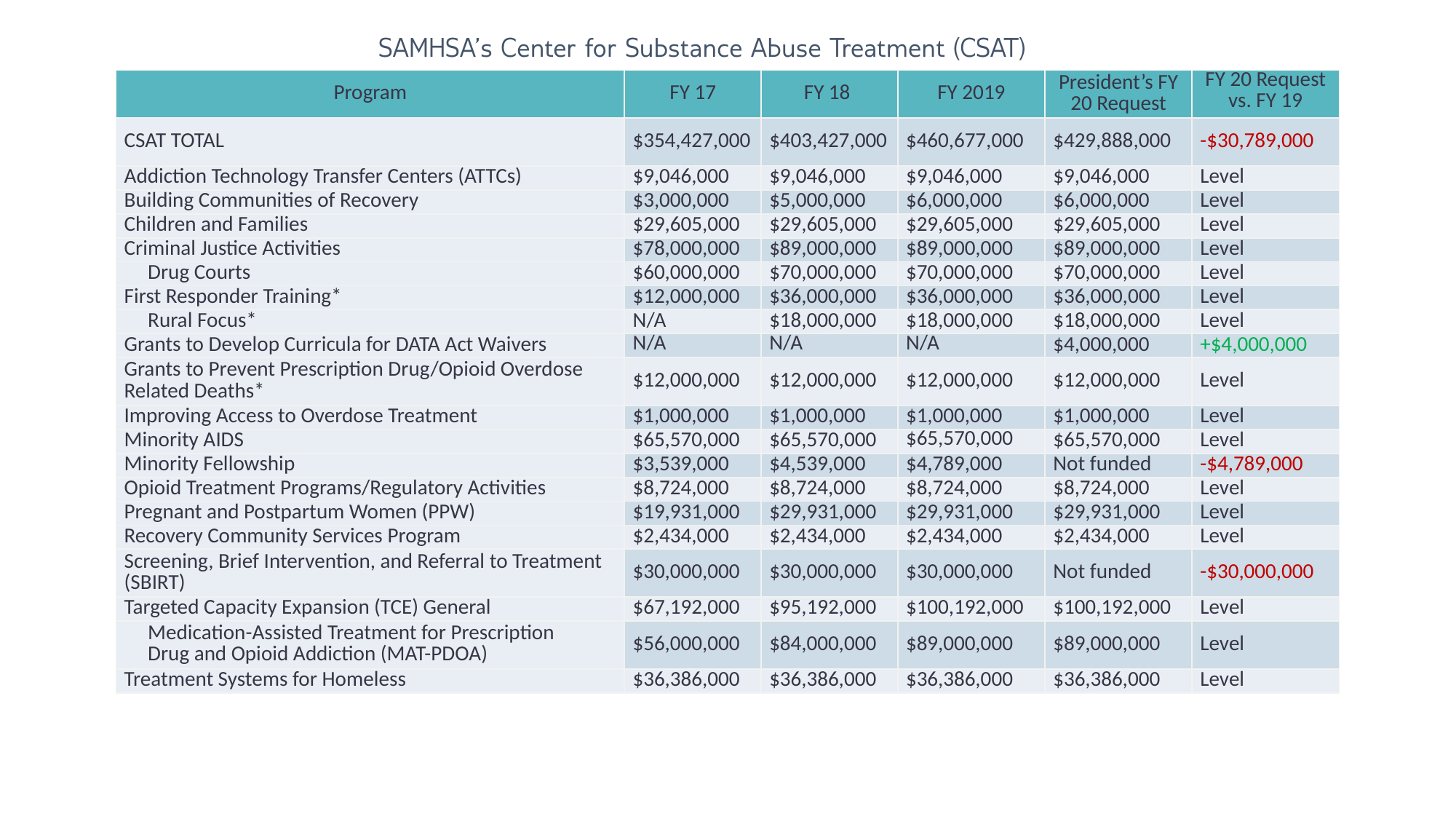

SAMHSA’s Center for Substance Abuse Treatment (CSAT)
| Program | FY 17 | FY 18 | FY 2019 | President’s FY 20 Request | FY 20 Request vs. FY 19 |
| --- | --- | --- | --- | --- | --- |
| CSAT TOTAL | $354,427,000 | $403,427,000 | $460,677,000 | $429,888,000 | -$30,789,000 |
| Addiction Technology Transfer Centers (ATTCs) | $9,046,000 | $9,046,000 | $9,046,000 | $9,046,000 | Level |
| Building Communities of Recovery | $3,000,000 | $5,000,000 | $6,000,000 | $6,000,000 | Level |
| Children and Families | $29,605,000 | $29,605,000 | $29,605,000 | $29,605,000 | Level |
| Criminal Justice Activities | $78,000,000 | $89,000,000 | $89,000,000 | $89,000,000 | Level |
| Drug Courts | $60,000,000 | $70,000,000 | $70,000,000 | $70,000,000 | Level |
| First Responder Training\* | $12,000,000 | $36,000,000 | $36,000,000 | $36,000,000 | Level |
| Rural Focus\* | N/A | $18,000,000 | $18,000,000 | $18,000,000 | Level |
| Grants to Develop Curricula for DATA Act Waivers | N/A | N/A | N/A | $4,000,000 | +$4,000,000 |
| Grants to Prevent Prescription Drug/Opioid Overdose Related Deaths\* | $12,000,000 | $12,000,000 | $12,000,000 | $12,000,000 | Level |
| Improving Access to Overdose Treatment | $1,000,000 | $1,000,000 | $1,000,000 | $1,000,000 | Level |
| Minority AIDS | $65,570,000 | $65,570,000 | $65,570,000 | $65,570,000 | Level |
| Minority Fellowship | $3,539,000 | $4,539,000 | $4,789,000 | Not funded | -$4,789,000 |
| Opioid Treatment Programs/Regulatory Activities | $8,724,000 | $8,724,000 | $8,724,000 | $8,724,000 | Level |
| Pregnant and Postpartum Women (PPW) | $19,931,000 | $29,931,000 | $29,931,000 | $29,931,000 | Level |
| Recovery Community Services Program | $2,434,000 | $2,434,000 | $2,434,000 | $2,434,000 | Level |
| Screening, Brief Intervention, and Referral to Treatment (SBIRT) | $30,000,000 | $30,000,000 | $30,000,000 | Not funded | -$30,000,000 |
| Targeted Capacity Expansion (TCE) General | $67,192,000 | $95,192,000 | $100,192,000 | $100,192,000 | Level |
| Medication-Assisted Treatment for Prescription Drug and Opioid Addiction (MAT-PDOA) | $56,000,000 | $84,000,000 | $89,000,000 | $89,000,000 | Level |
| Treatment Systems for Homeless | $36,386,000 | $36,386,000 | $36,386,000 | $36,386,000 | Level |
22